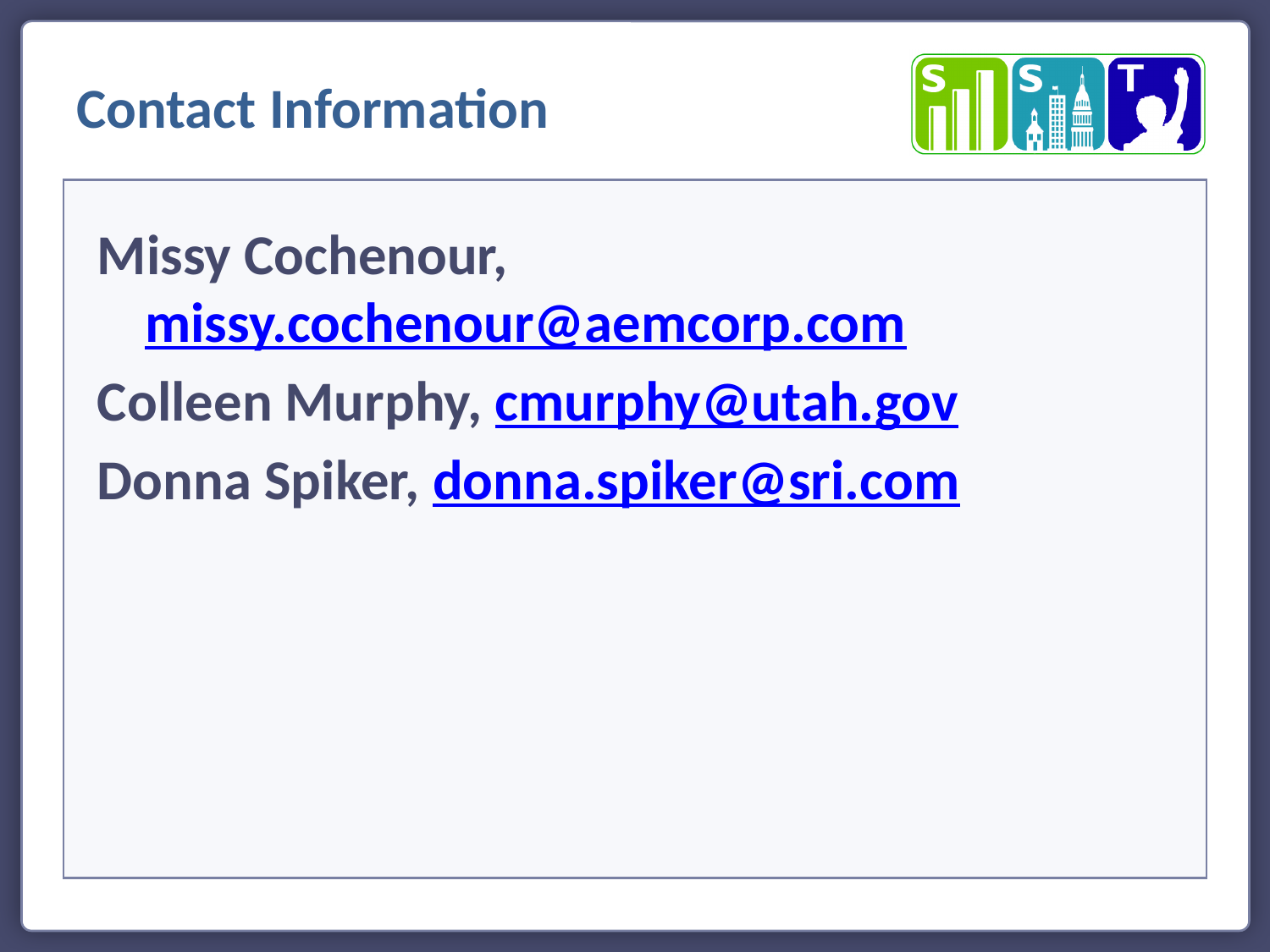

Contact Information
Missy Cochenour, missy.cochenour@aemcorp.com
Colleen Murphy, cmurphy@utah.gov
Donna Spiker, donna.spiker@sri.com